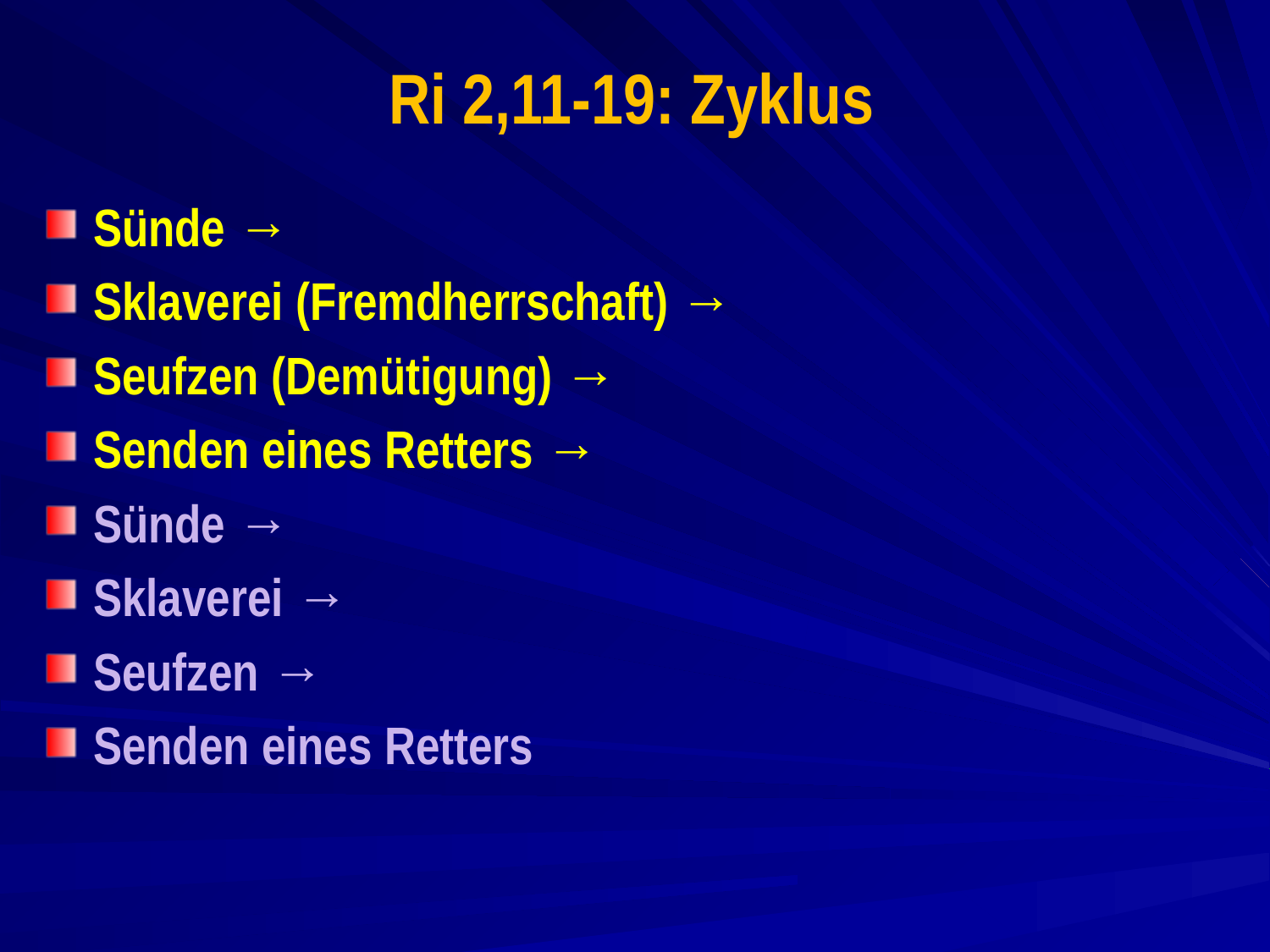

# Ri 2,11-19: Zyklus
Sünde →
Sklaverei (Fremdherrschaft) →
Seufzen (Demütigung) →
Senden eines Retters →
Sünde →
Sklaverei →
Seufzen →
Senden eines Retters